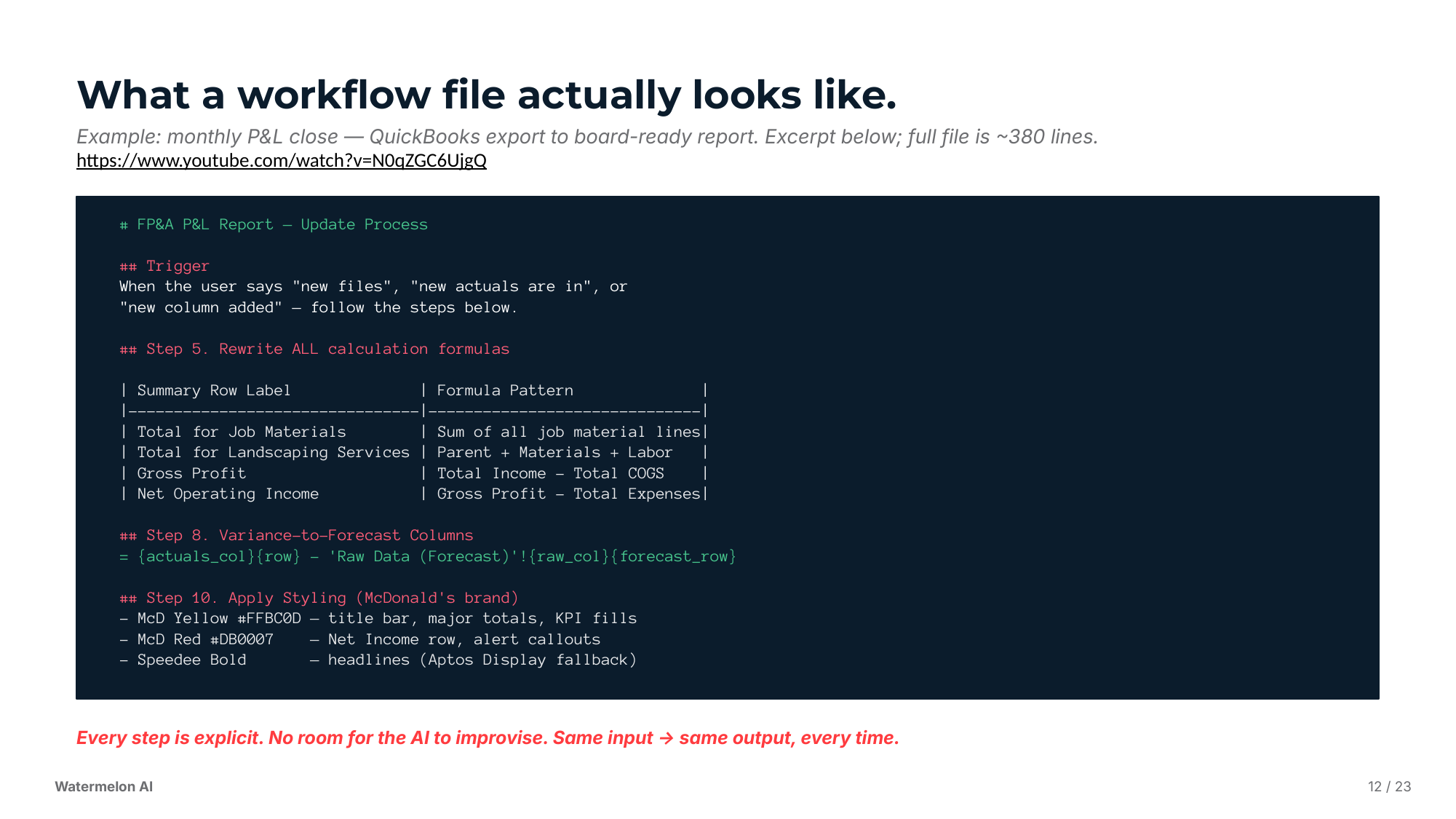

What a workflow file actually looks like.
Example: monthly P&L close — QuickBooks export to board-ready report. Excerpt below; full file is ~380 lines.
https://www.youtube.com/watch?v=N0qZGC6UjgQ

# FP&A P&L Report — Update Process

## Trigger
When the user says "new files", "new actuals are in", or
"new column added" — follow the steps below.

## Step 5. Rewrite ALL calculation formulas

| Summary Row Label              | Formula Pattern              |
|--------------------------------|------------------------------|
| Total for Job Materials        | Sum of all job material lines|
| Total for Landscaping Services | Parent + Materials + Labor   |
| Gross Profit                   | Total Income - Total COGS    |
| Net Operating Income           | Gross Profit - Total Expenses|

## Step 8. Variance-to-Forecast Columns
= {actuals_col}{row} - 'Raw Data (Forecast)'!{raw_col}{forecast_row}

## Step 10. Apply Styling (McDonald's brand)
- McD Yellow #FFBC0D — title bar, major totals, KPI fills
- McD Red #DB0007    — Net Income row, alert callouts
- Speedee Bold       — headlines (Aptos Display fallback)
Every step is explicit. No room for the AI to improvise. Same input → same output, every time.
Watermelon AI
12 / 23